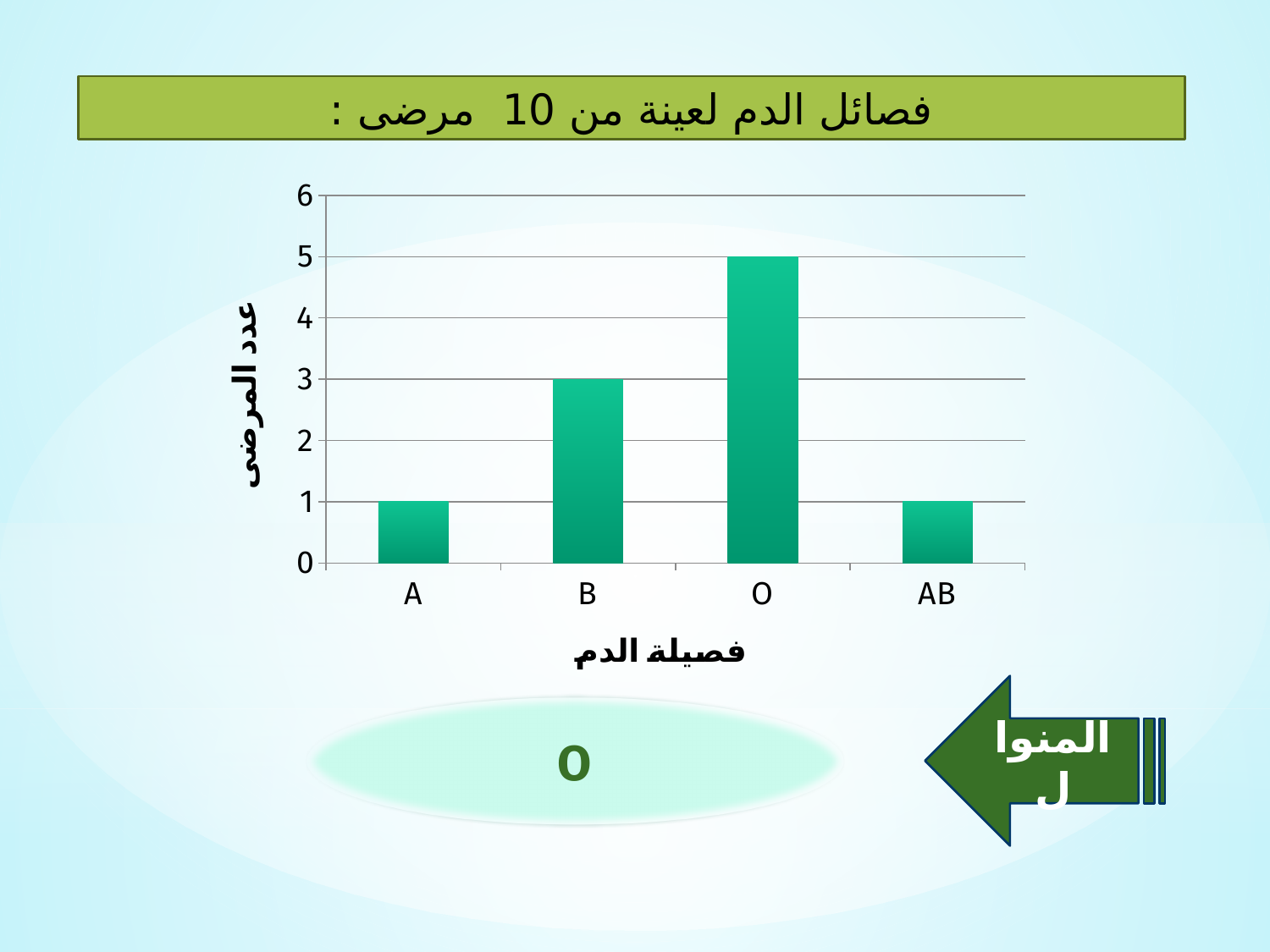

فصائل الدم لعينة من 10  مرضى :

### Chart

| Category | عمود1 |
|---|---|
| A | 1.0 |
| B | 3.0 |
| O | 5.0 |
| AB | 1.0 |
المنوال
O